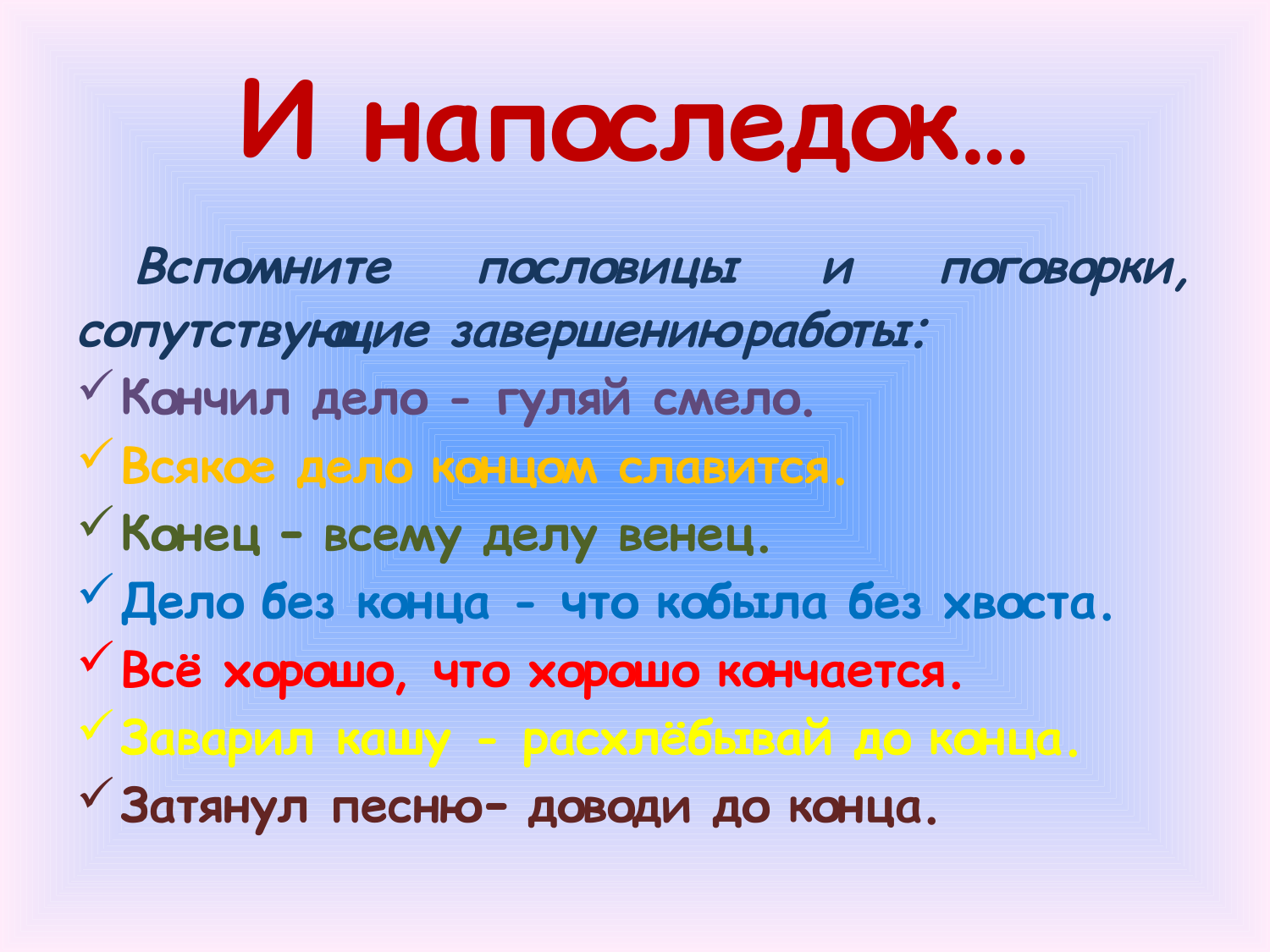

# И напоследок…
Вспомните пословицы и поговорки, сопутствующие завершению работы:
Кончил дело - гуляй смело.
Всякое дело концом славится.
Конец – всему делу венец.
Дело без конца - что кобыла без хвоста.
Всё хорошо, что хорошо кончается.
Заварил кашу - расхлёбывай до конца.
Затянул песню – доводи до конца.